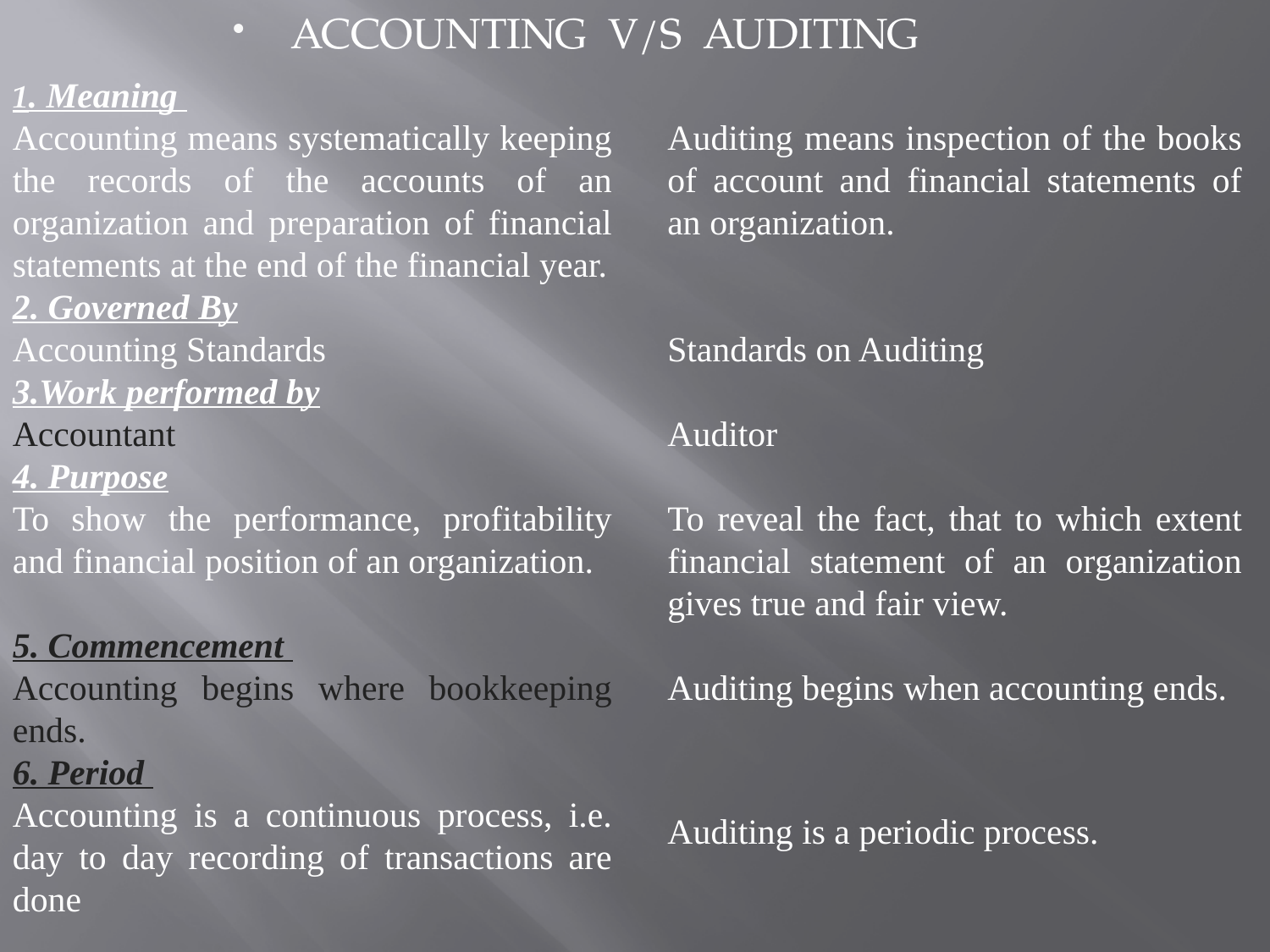

ACCOUNTING  V/s  auditing
1. Meaning
Accounting means systematically keeping the records of the accounts of an organization and preparation of financial statements at the end of the financial year.
2. Governed By
Accounting Standards
3.Work performed by
Accountant
4. Purpose
To show the performance, profitability and financial position of an organization.

5. Commencement
Accounting begins where bookkeeping ends.
6. Period
Accounting is a continuous process, i.e. day to day recording of transactions are done

Auditing means inspection of the books of account and financial statements of an organization.

Standards on Auditing

Auditor

To reveal the fact, that to which extent financial statement of an organization gives true and fair view.

Auditing begins when accounting ends.

Auditing is a periodic process.